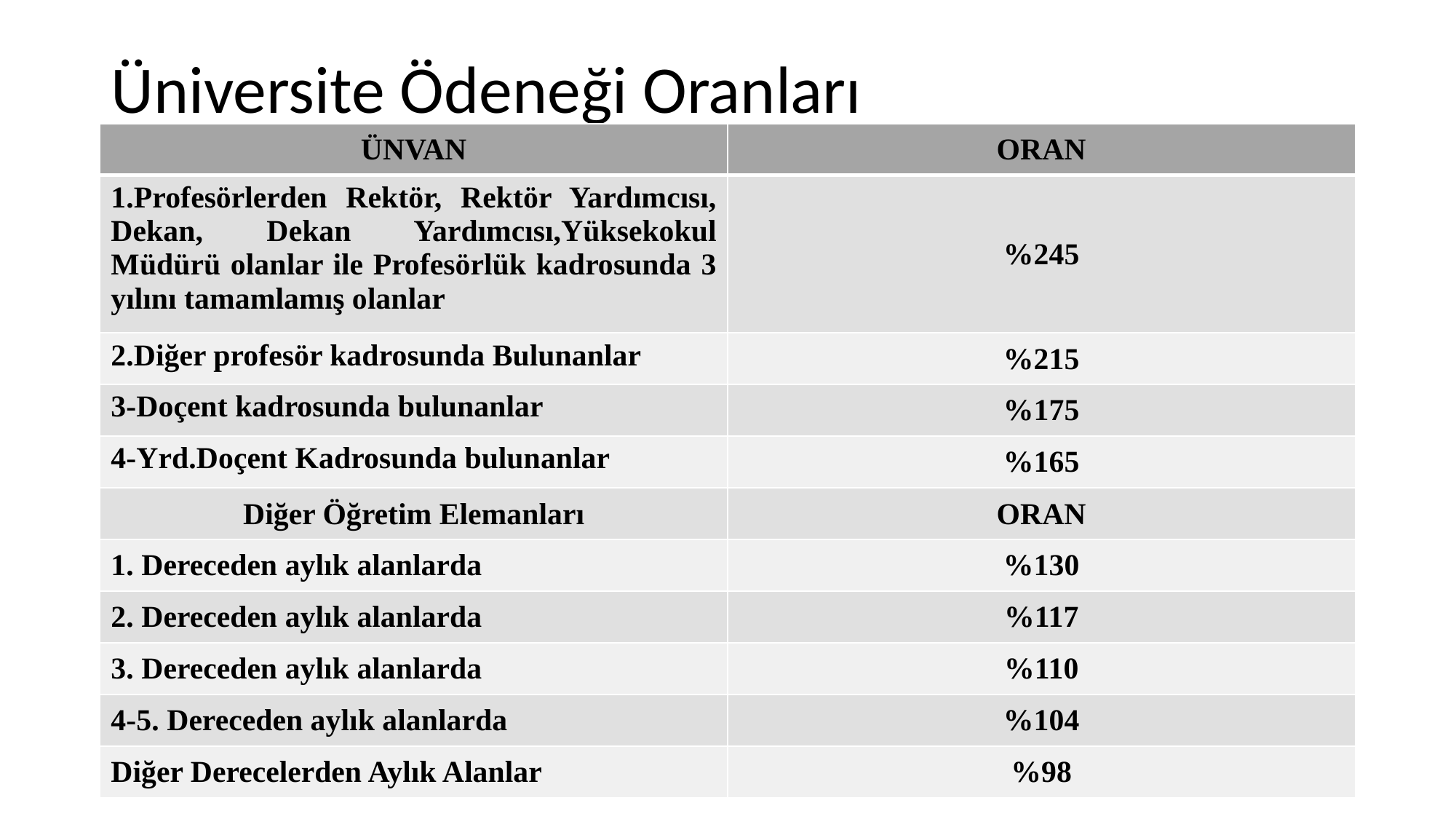

# Üniversite Ödeneği Oranları
| ÜNVAN | ORAN |
| --- | --- |
| 1.Profesörlerden Rektör, Rektör Yardımcısı, Dekan, Dekan Yardımcısı,Yüksekokul Müdürü olanlar ile Profesörlük kadrosunda 3 yılını tamamlamış olanlar | %245 |
| 2.Diğer profesör kadrosunda Bulunanlar | %215 |
| 3-Doçent kadrosunda bulunanlar | %175 |
| 4-Yrd.Doçent Kadrosunda bulunanlar | %165 |
| Diğer Öğretim Elemanları | ORAN |
| 1. Dereceden aylık alanlarda | %130 |
| 2. Dereceden aylık alanlarda | %117 |
| 3. Dereceden aylık alanlarda | %110 |
| 4-5. Dereceden aylık alanlarda | %104 |
| Diğer Derecelerden Aylık Alanlar | %98 |